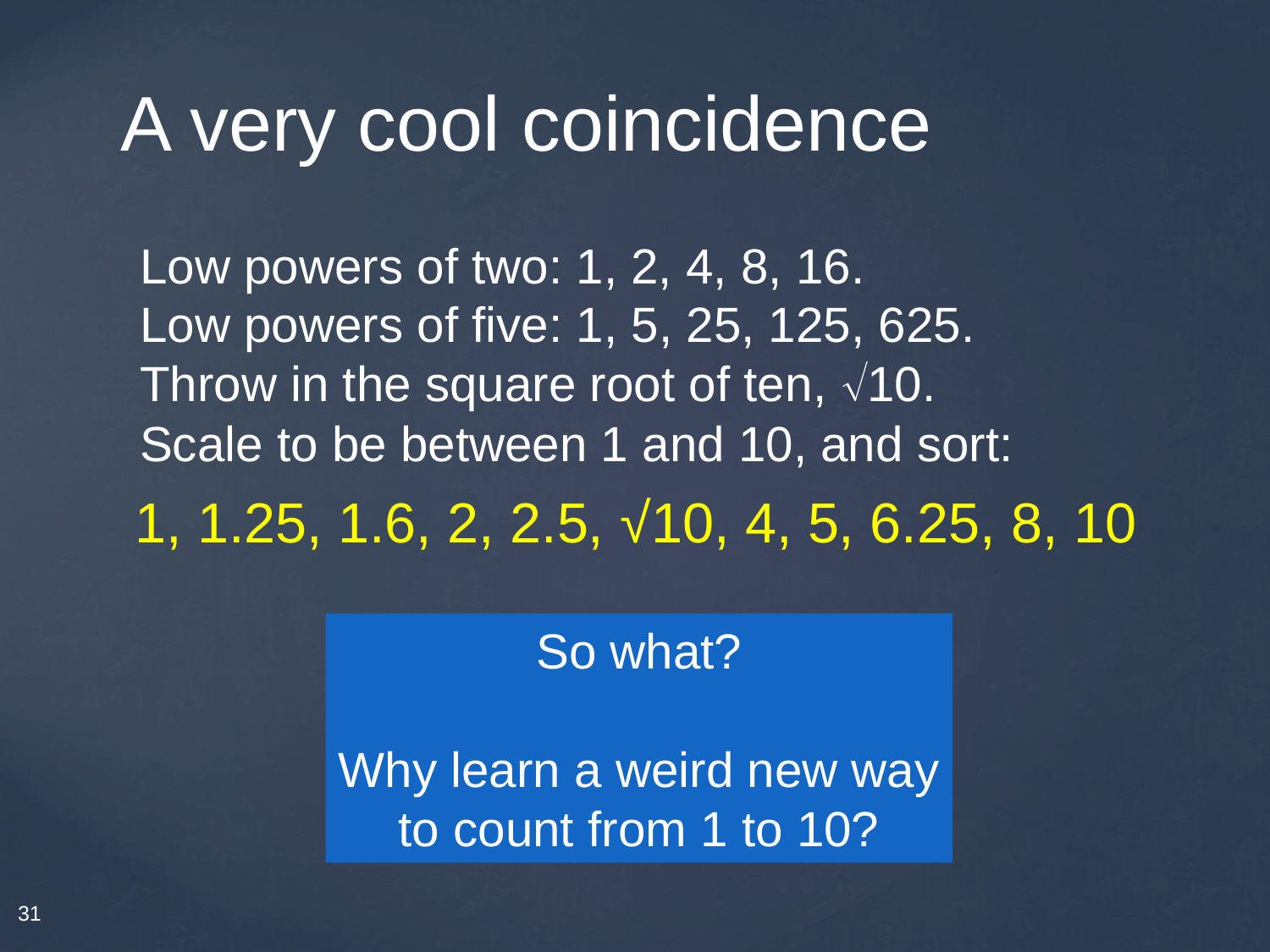

# A very cool coincidence
Low powers of two: 1, 2, 4, 8, 16.
Low powers of five: 1, 5, 25, 125, 625.
Throw in the square root of ten, √10.
Scale to be between 1 and 10, and sort:
1, 1.25, 1.6, 2, 2.5, √10, 4, 5, 6.25, 8, 10
So what?

Why learn a weird new way
to count from 1 to 10?